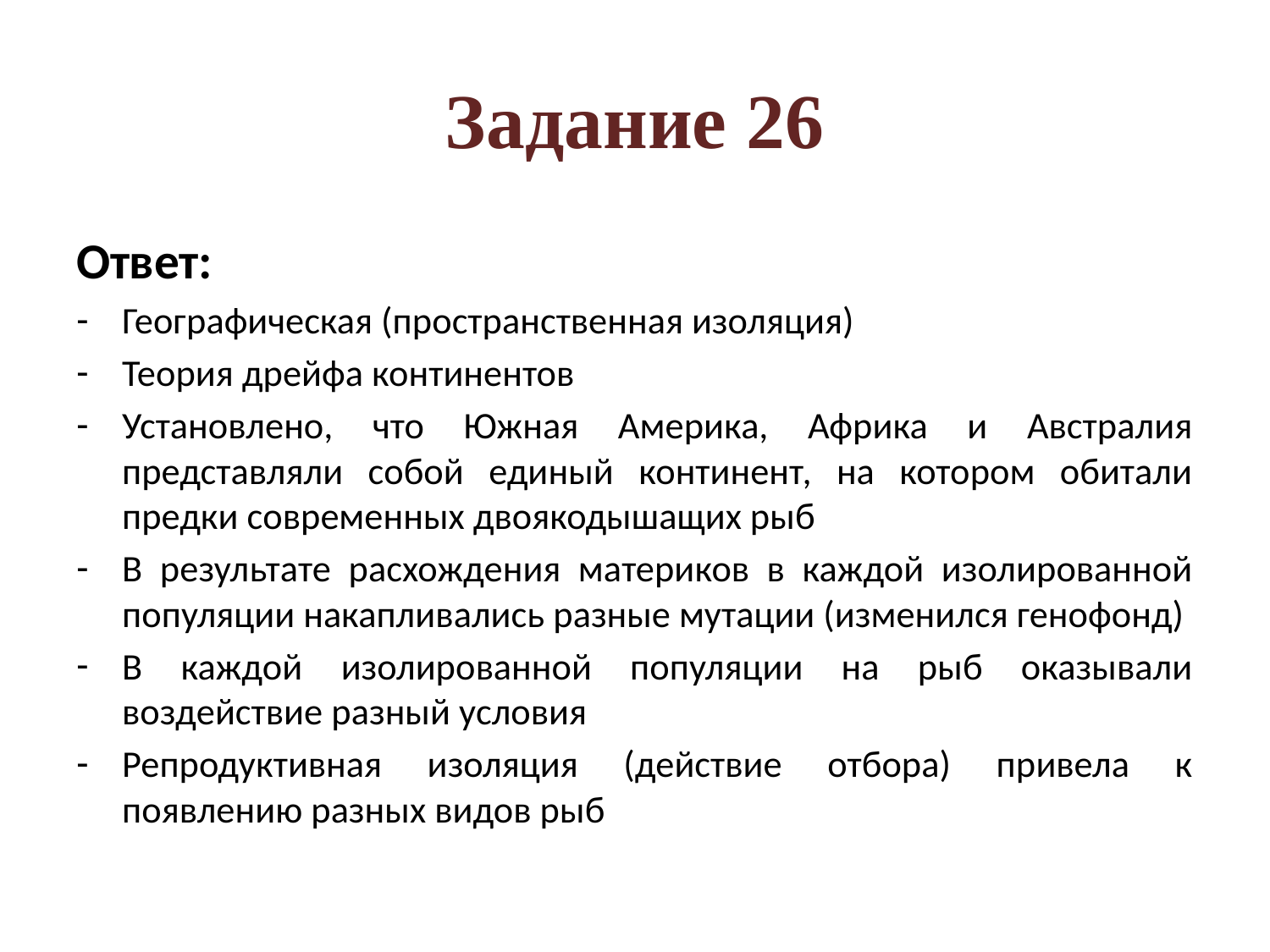

# Задание 26
Ответ:
Географическая (пространственная изоляция)
Теория дрейфа континентов
Установлено, что Южная Америка, Африка и Австралия представляли собой единый континент, на котором обитали предки современных двоякодышащих рыб
В результате расхождения материков в каждой изолированной популяции накапливались разные мутации (изменился генофонд)
В каждой изолированной популяции на рыб оказывали воздействие разный условия
Репродуктивная изоляция (действие отбора) привела к появлению разных видов рыб